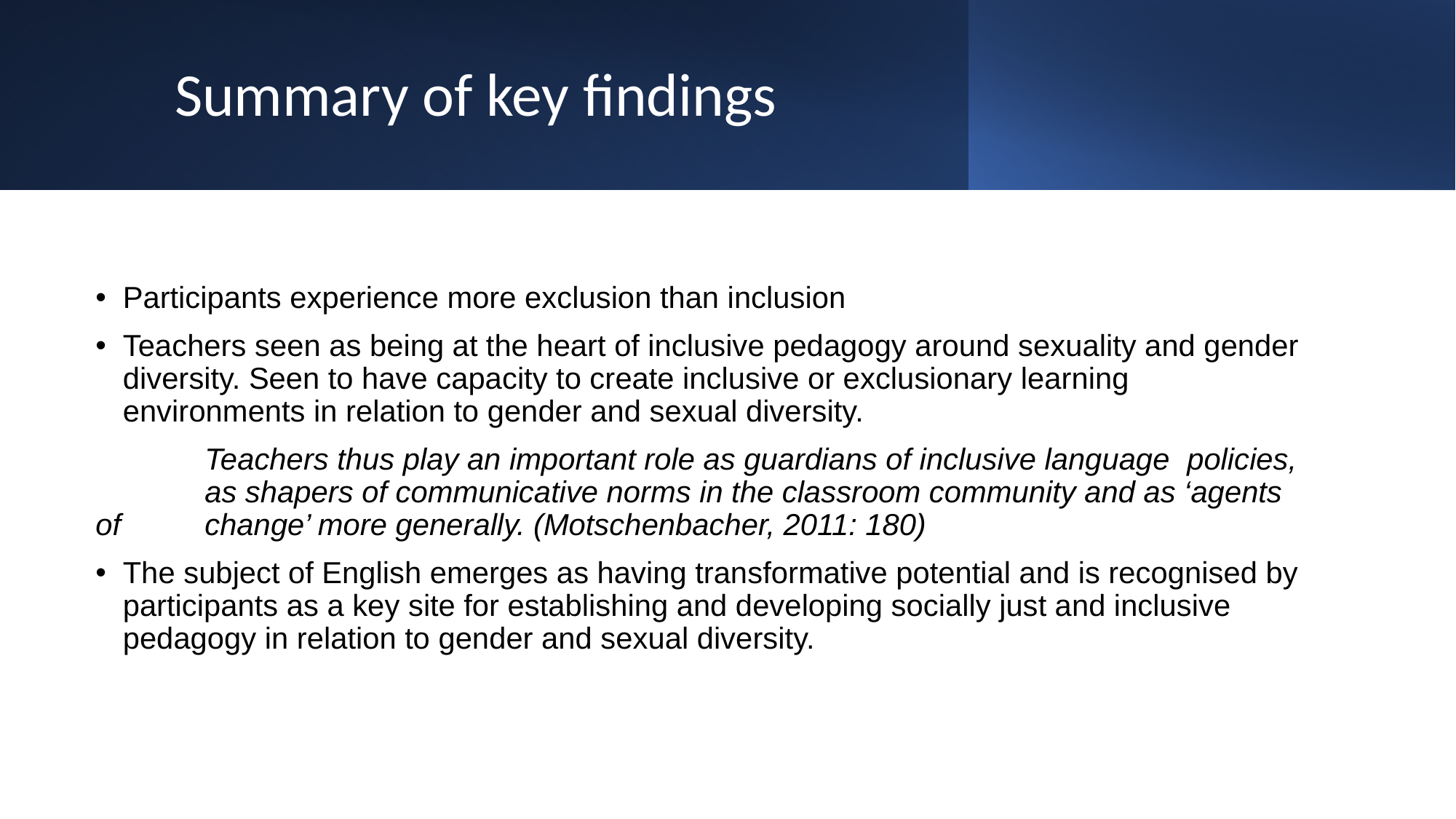

# Summary of key findings
Participants experience more exclusion than inclusion
Teachers seen as being at the heart of inclusive pedagogy around sexuality and gender diversity. Seen to have capacity to create inclusive or exclusionary learning environments in relation to gender and sexual diversity.
	Teachers thus play an important role as guardians of inclusive language 	policies, 	as shapers of communicative norms in the classroom community and as ‘agents of 	change’ more generally. (Motschenbacher, 2011: 180)
The subject of English emerges as having transformative potential and is recognised by participants as a key site for establishing and developing socially just and inclusive pedagogy in relation to gender and sexual diversity.